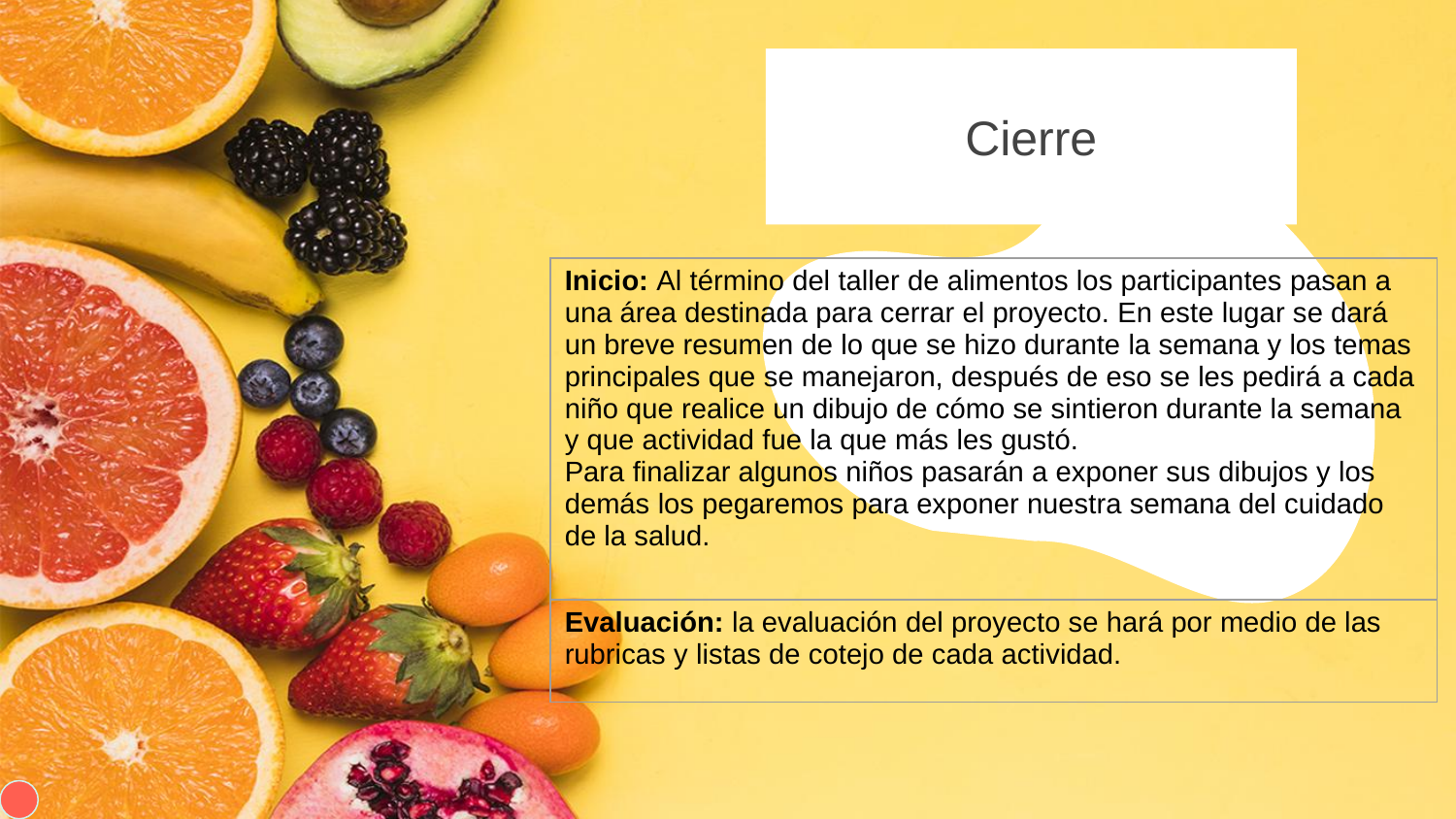

# Cierre
| Inicio: Al término del taller de alimentos los participantes pasan a una área destinada para cerrar el proyecto. En este lugar se dará un breve resumen de lo que se hizo durante la semana y los temas principales que se manejaron, después de eso se les pedirá a cada niño que realice un dibujo de cómo se sintieron durante la semana y que actividad fue la que más les gustó. Para finalizar algunos niños pasarán a exponer sus dibujos y los demás los pegaremos para exponer nuestra semana del cuidado de la salud. |
| --- |
| Evaluación: la evaluación del proyecto se hará por medio de las rubricas y listas de cotejo de cada actividad. |